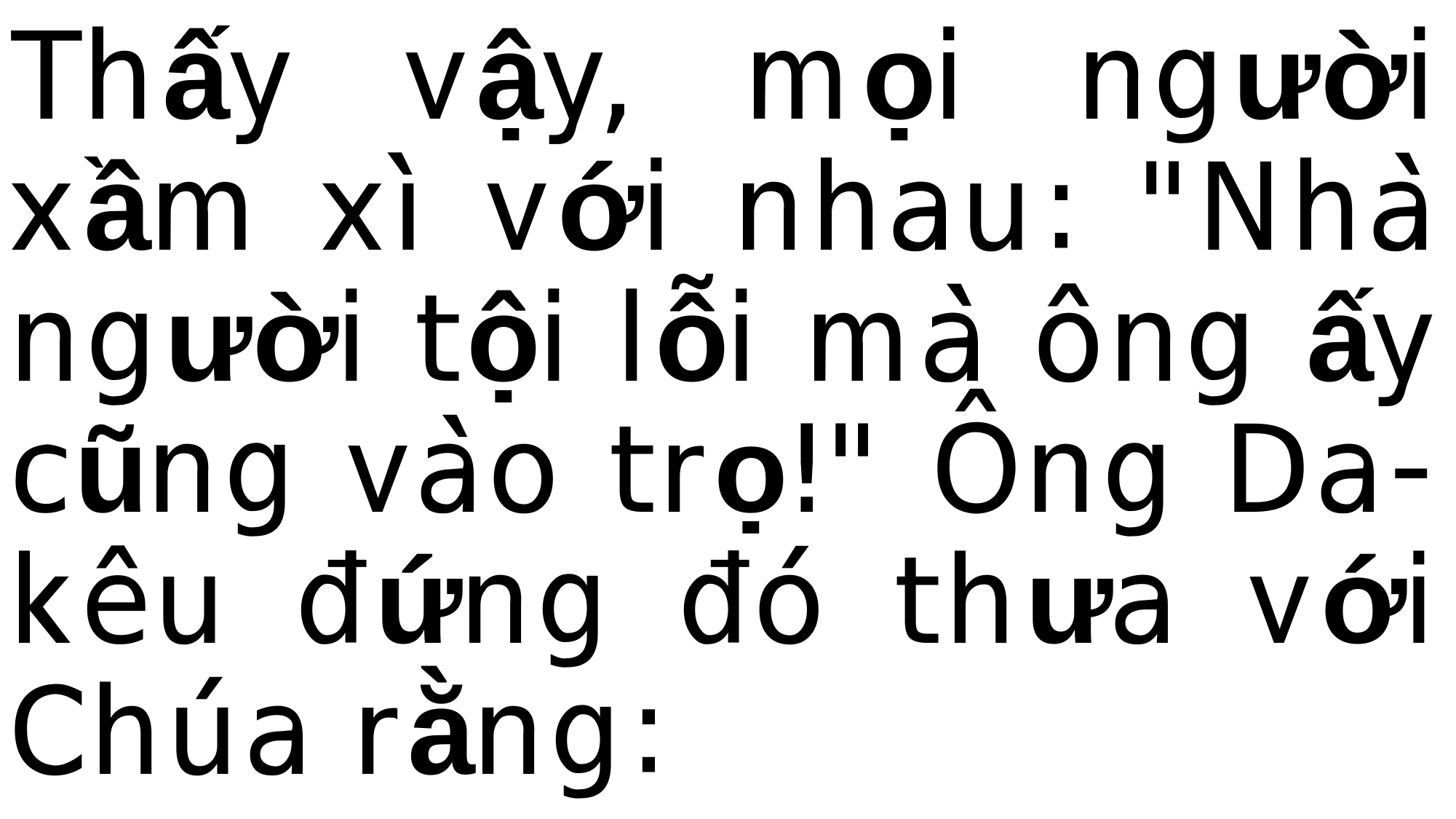

# Thấy vậy, mọi người xầm xì với nhau: "Nhà người tội lỗi mà ông ấy cũng vào trọ!" Ông Da-kêu đứng đó thưa với Chúa rằng: